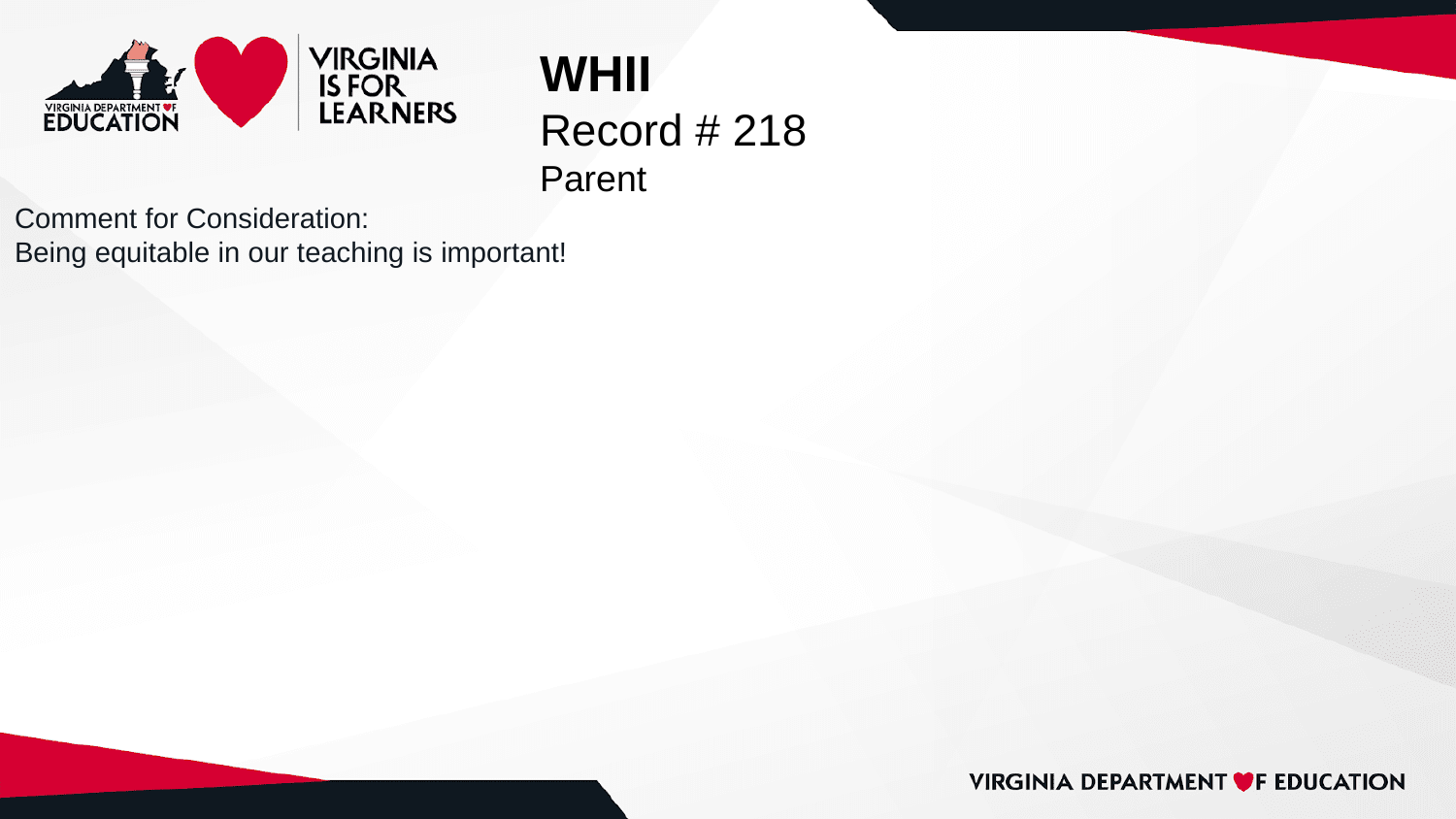

# WHII
Record # 218
Parent
Comment for Consideration:
Being equitable in our teaching is important!